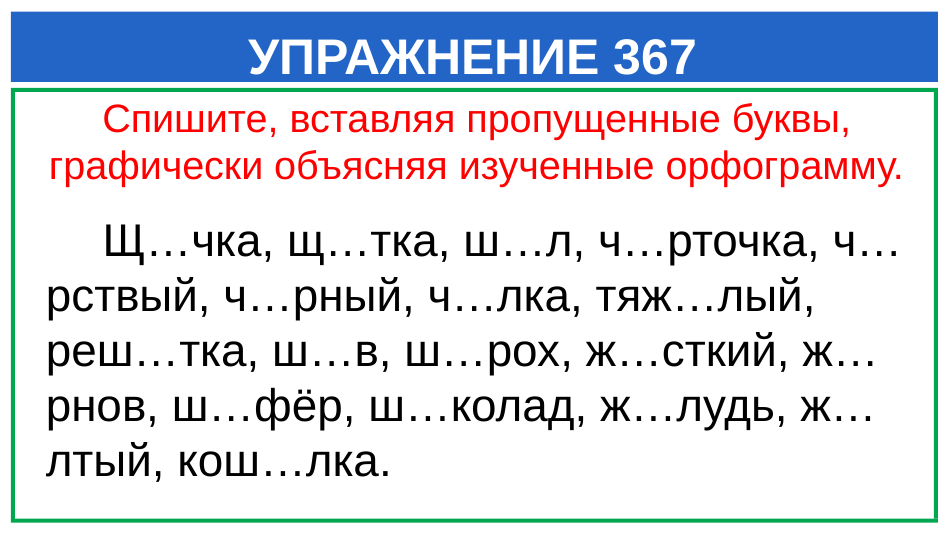

УПРАЖНЕНИЕ 367
Спишите, вставляя пропущенные буквы, графически объясняя изученные орфограмму.
     Щ…чка, щ…тка, ш…л, ч…рточка, ч…рствый, ч…рный, ч…лка, тяж…лый, реш…тка, ш…в, ш…рох, ж…сткий, ж…рнов, ш…фёр, ш…колад, ж…лудь, ж…лтый, кош…лка.